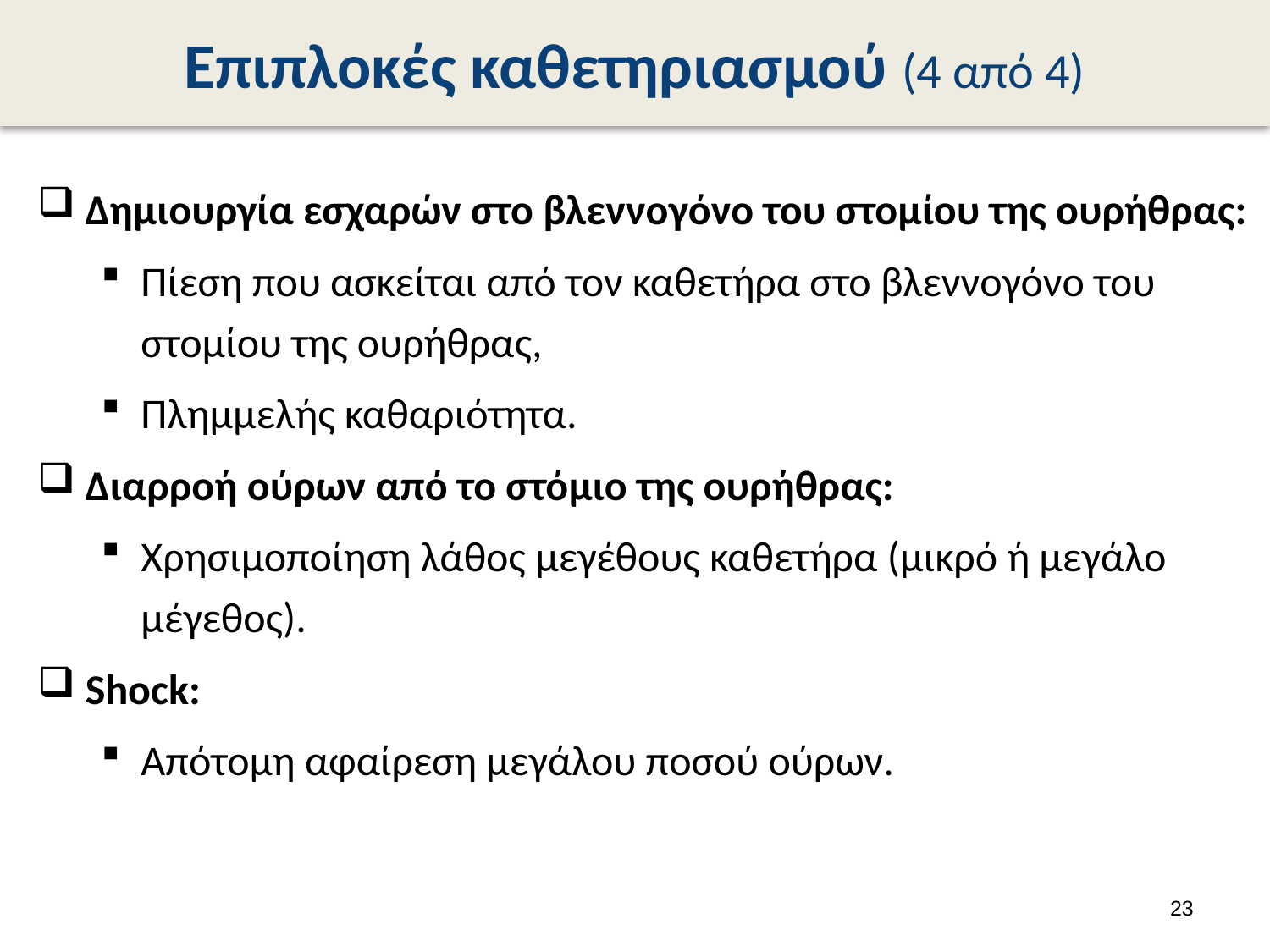

# Επιπλοκές καθετηριασμού (4 από 4)
Δημιουργία εσχαρών στο βλεννογόνο του στομίου της ουρήθρας:
Πίεση που ασκείται από τον καθετήρα στο βλεννογόνο του στομίου της ουρήθρας,
Πλημμελής καθαριότητα.
Διαρροή ούρων από το στόμιο της ουρήθρας:
Χρησιμοποίηση λάθος μεγέθους καθετήρα (μικρό ή μεγάλο μέγεθος).
Shock:
Απότομη αφαίρεση μεγάλου ποσού ούρων.
23